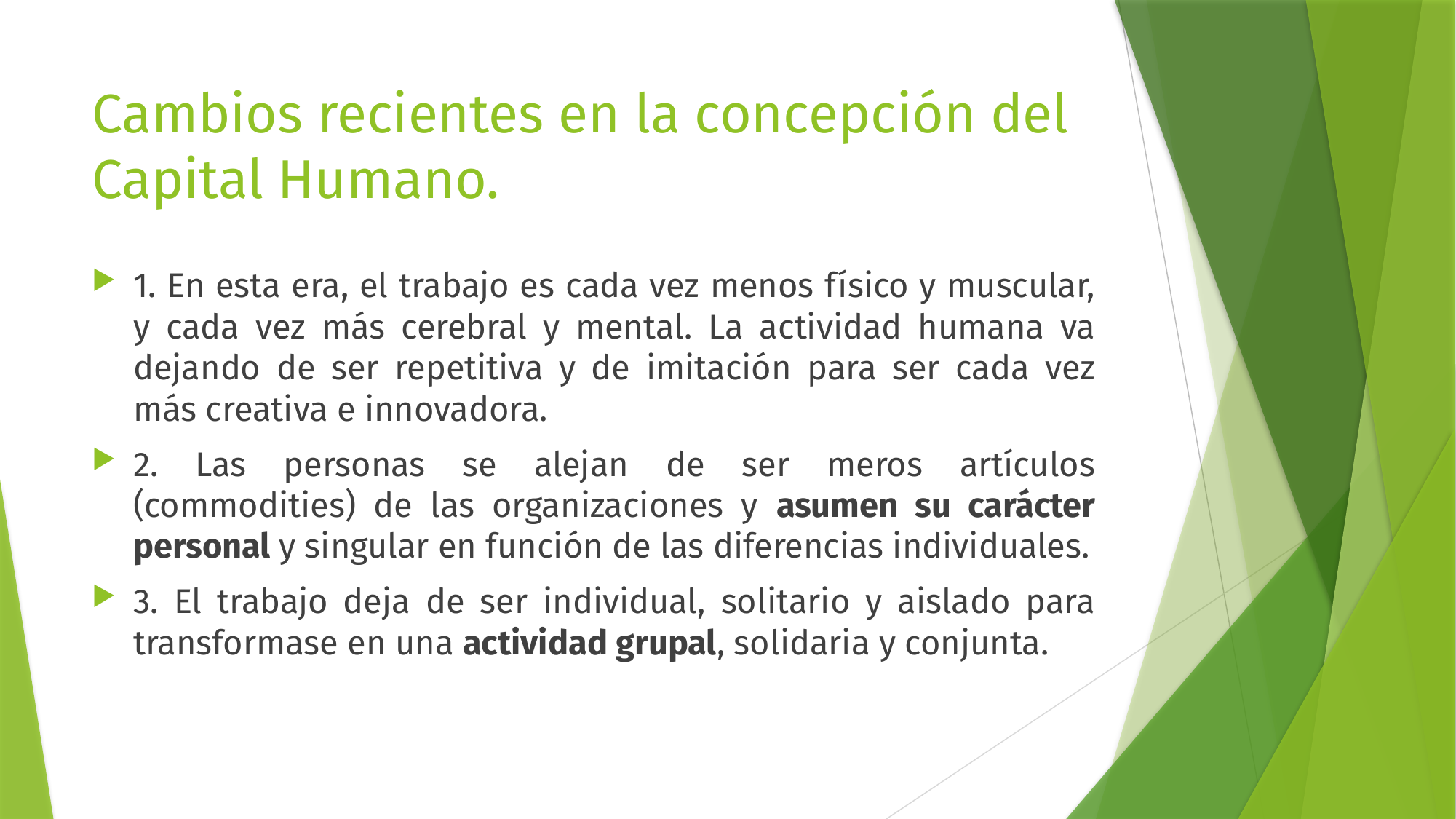

# Cambios recientes en la concepción del Capital Humano.
1. En esta era, el trabajo es cada vez menos físico y muscular, y cada vez más cerebral y mental. La actividad humana va dejando de ser repetitiva y de imitación para ser cada vez más creativa e innovadora.
2. Las personas se alejan de ser meros artículos (commodities) de las organizaciones y asumen su carácter personal y singular en función de las diferencias individuales.
3. El trabajo deja de ser individual, solitario y aislado para transformase en una actividad grupal, solidaria y conjunta.